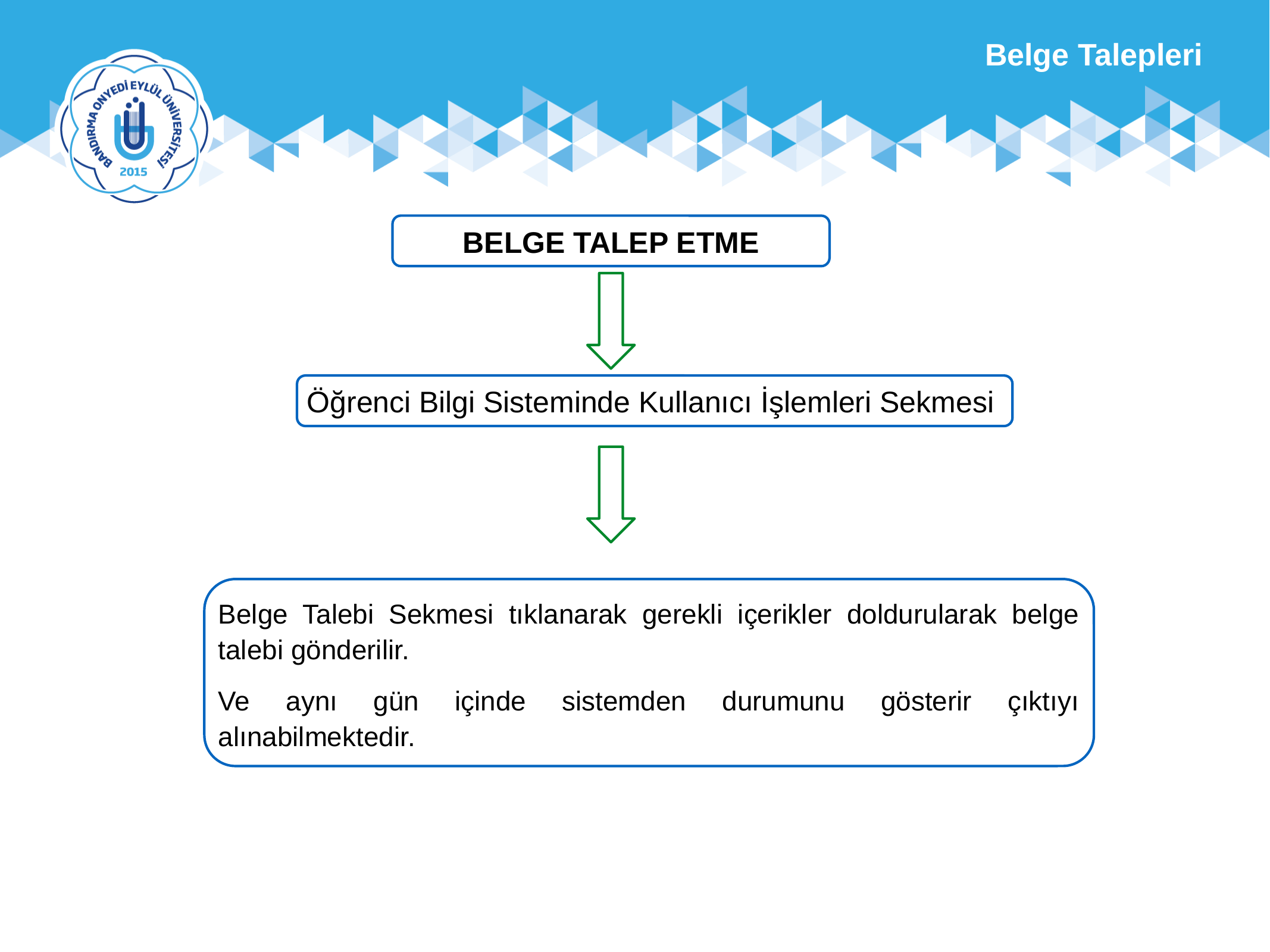

Belge Talepleri
BELGE TALEP ETME

Öğrenci Bilgi Sisteminde Kullanıcı İşlemleri Sekmesi

Belge Talebi Sekmesi tıklanarak gerekli içerikler doldurularak belge talebi gönderilir.
Ve aynı gün içinde sistemden durumunu gösterir çıktıyı alınabilmektedir.